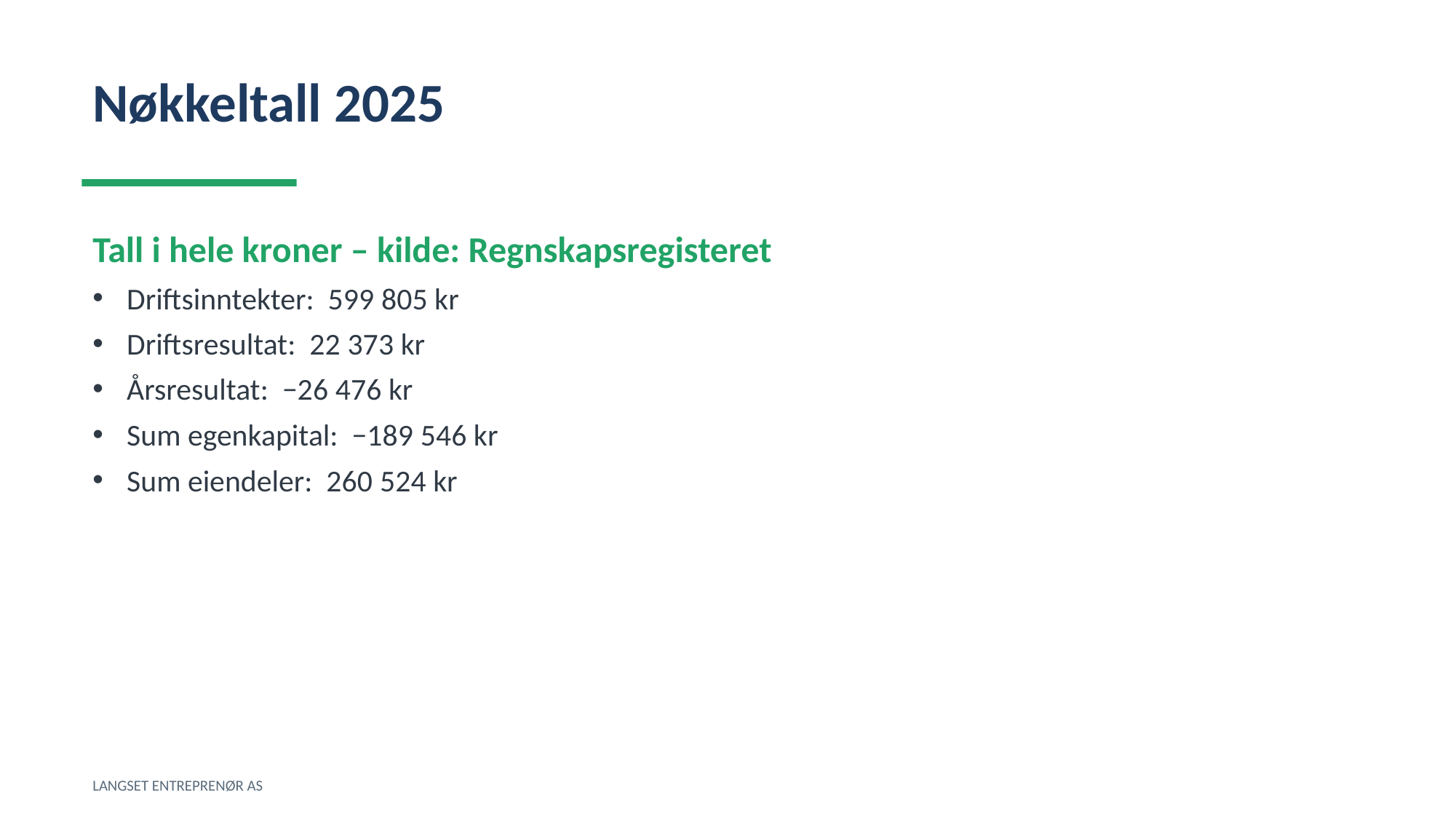

Nøkkeltall 2025

Tall i hele kroner – kilde: Regnskapsregisteret
Driftsinntekter:  599 805 kr
Driftsresultat:  22 373 kr
Årsresultat:  −26 476 kr
Sum egenkapital:  −189 546 kr
Sum eiendeler:  260 524 kr
LANGSET ENTREPRENØR AS